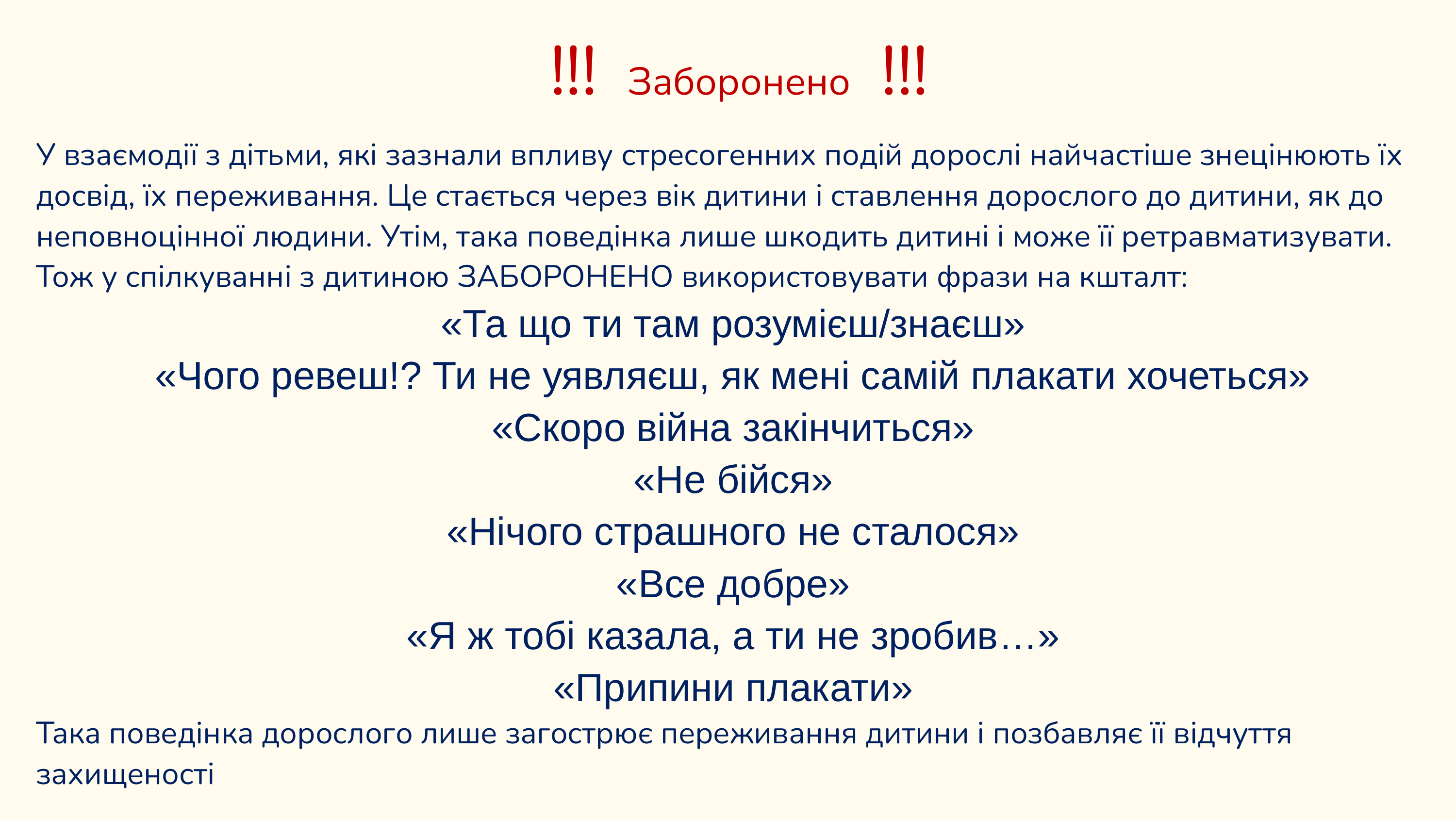

# !!!   Заборонено   !!!
У взаємодії з дітьми, які зазнали впливу стресогенних подій дорослі найчастіше знецінюють їх досвід, їх переживання. Це стається через вік дитини і ставлення дорослого до дитини, як до неповноцінної людини. Утім, така поведінка лише шкодить дитині і може її ретравматизувати. Тож у спілкуванні з дитиною ЗАБОРОНЕНО використовувати фрази на кшталт:
«Та що ти там розумієш/знаєш»
«Чого ревеш!? Ти не уявляєш, як мені самій плакати хочеться»
«Скоро війна закінчиться»
«Не бійся»
«Нічого страшного не сталося»
«Все добре»
«Я ж тобі казала, а ти не зробив…»
«Припини плакати»
Така поведінка дорослого лише загострює переживання дитини і позбавляє її відчуття захищеності